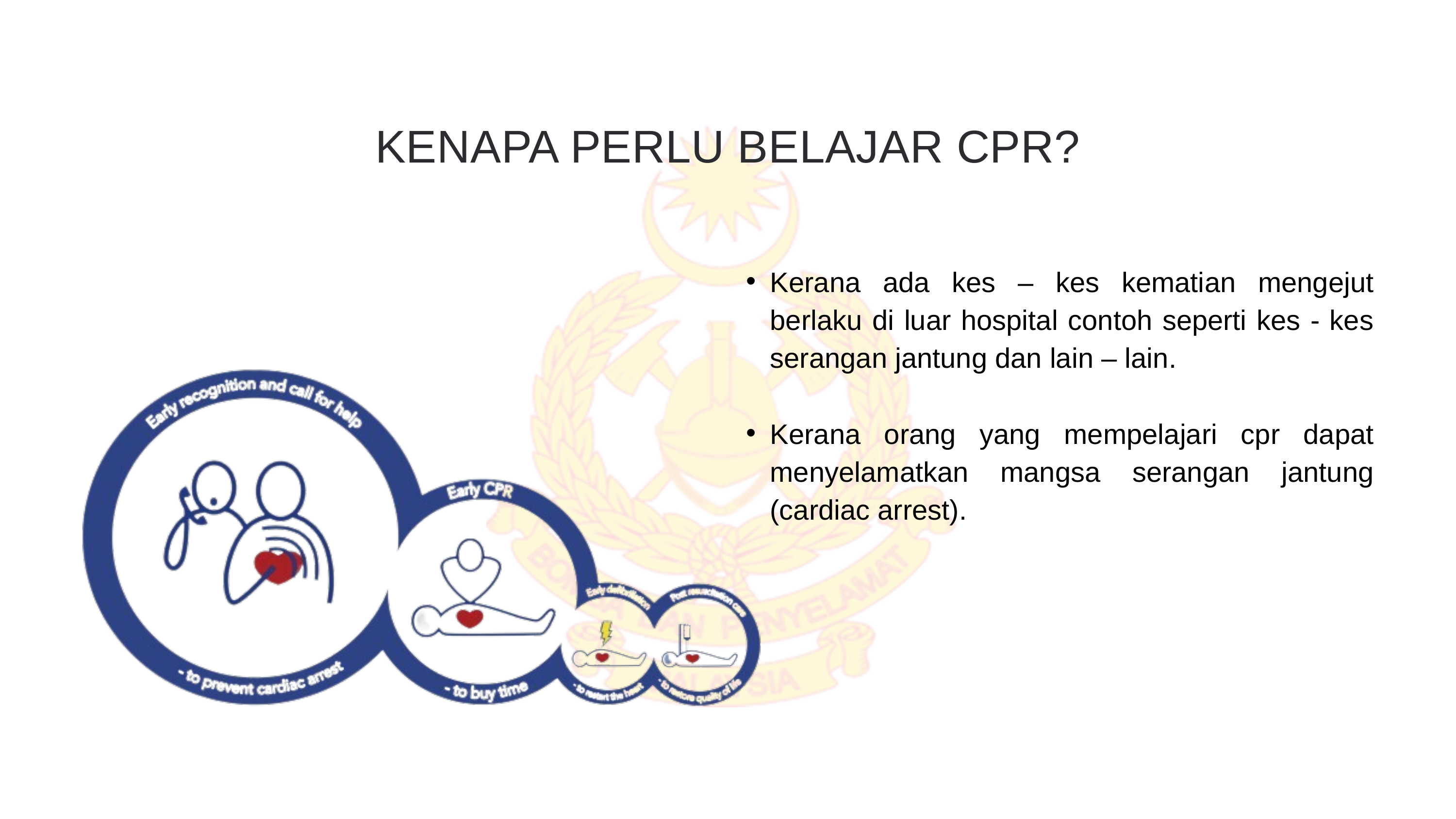

KENAPA PERLU BELAJAR CPR?

Kerana ada kes – kes kematian mengejut berlaku di luar hospital contoh seperti kes - kes serangan jantung dan lain – lain.

Kerana orang yang mempelajari cpr dapat menyelamatkan mangsa serangan jantung (cardiac arrest).